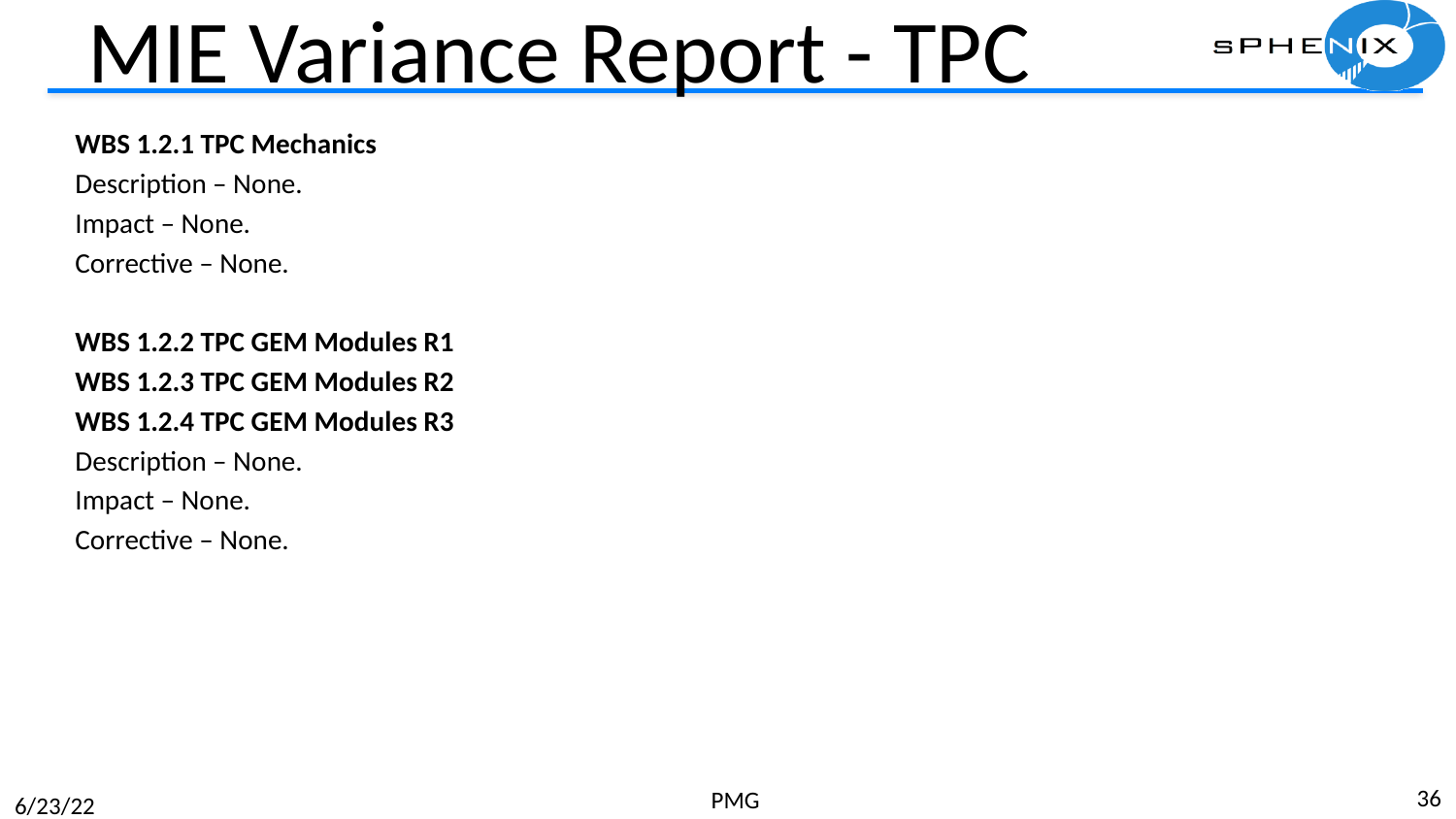

# MIE Variance Report - TPC

WBS 1.2.1 TPC Mechanics
Description – None.
Impact – None.
Corrective – None.

WBS 1.2.2 TPC GEM Modules R1
WBS 1.2.3 TPC GEM Modules R2
WBS 1.2.4 TPC GEM Modules R3
Description – None.
Impact – None.
Corrective – None.

36
PMG
6/23/22